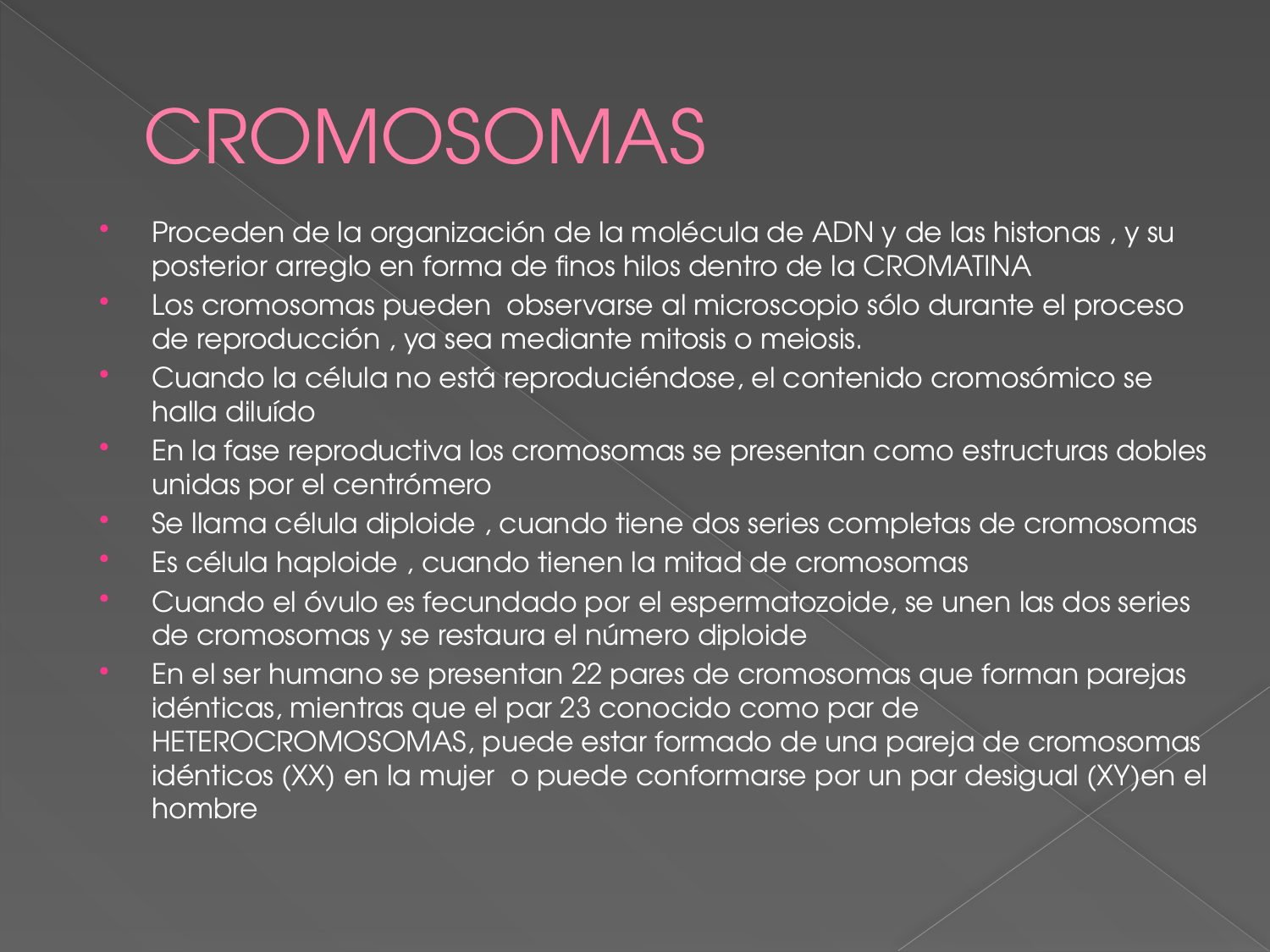

# CROMOSOMAS
Proceden de la organización de la molécula de ADN y de las histonas , y su posterior arreglo en forma de finos hilos dentro de la CROMATINA
Los cromosomas pueden  observarse al microscopio sólo durante el proceso de reproducción , ya sea mediante mitosis o meiosis.
Cuando la célula no está reproduciéndose, el contenido cromosómico se halla diluído
En la fase reproductiva los cromosomas se presentan como estructuras dobles unidas por el centrómero
Se llama célula diploide , cuando tiene dos series completas de cromosomas
Es célula haploide , cuando tienen la mitad de cromosomas
Cuando el óvulo es fecundado por el espermatozoide, se unen las dos series de cromosomas y se restaura el número diploide
En el ser humano se presentan 22 pares de cromosomas que forman parejas idénticas, mientras que el par 23 conocido como par de HETEROCROMOSOMAS, puede estar formado de una pareja de cromosomas  idénticos (XX) en la mujer  o puede conformarse por un par desigual (XY)en el hombre